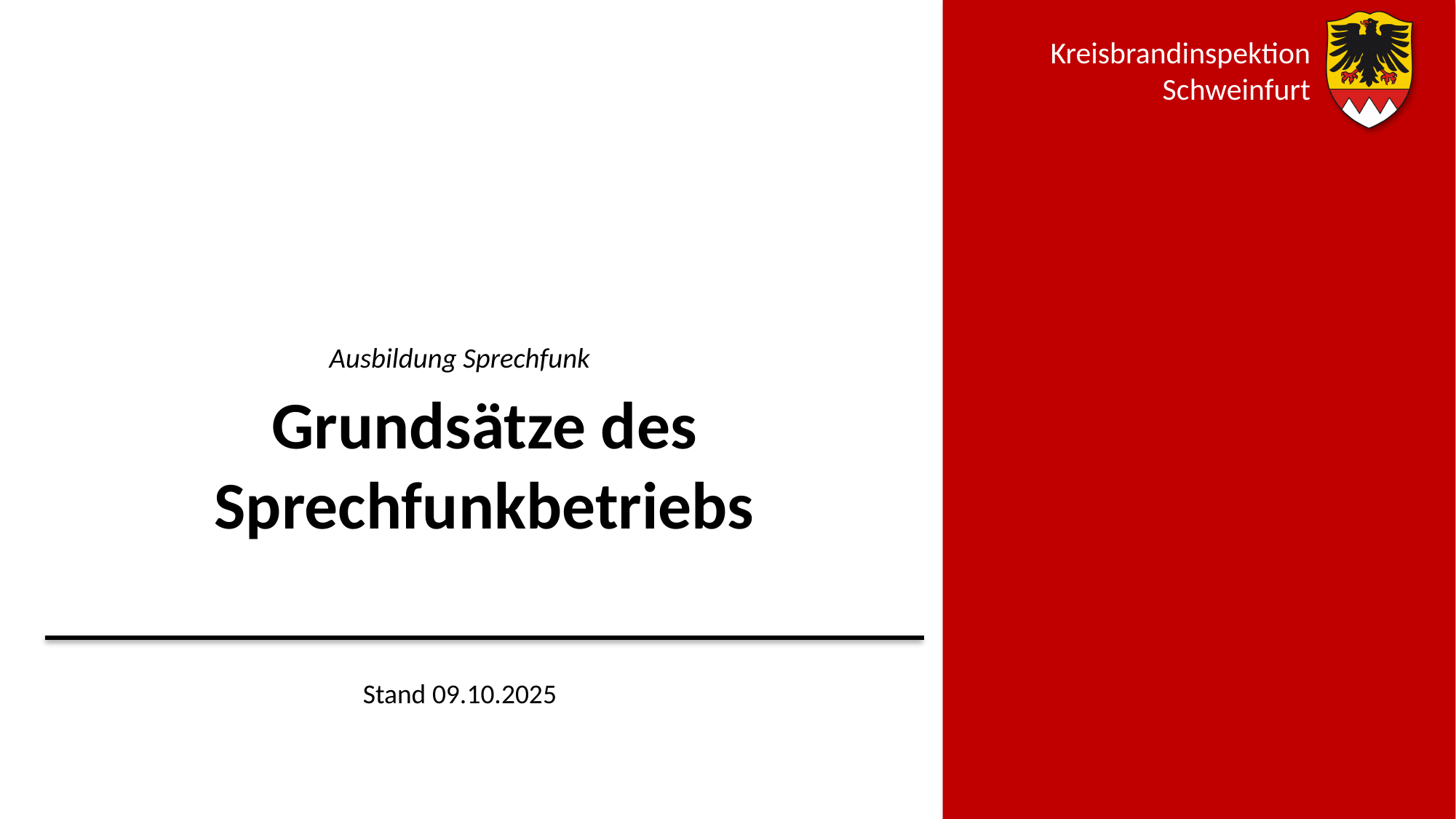

Ausbildung Sprechfunk
# Grundsätze des Sprechfunkbetriebs
Stand 09.10.2025